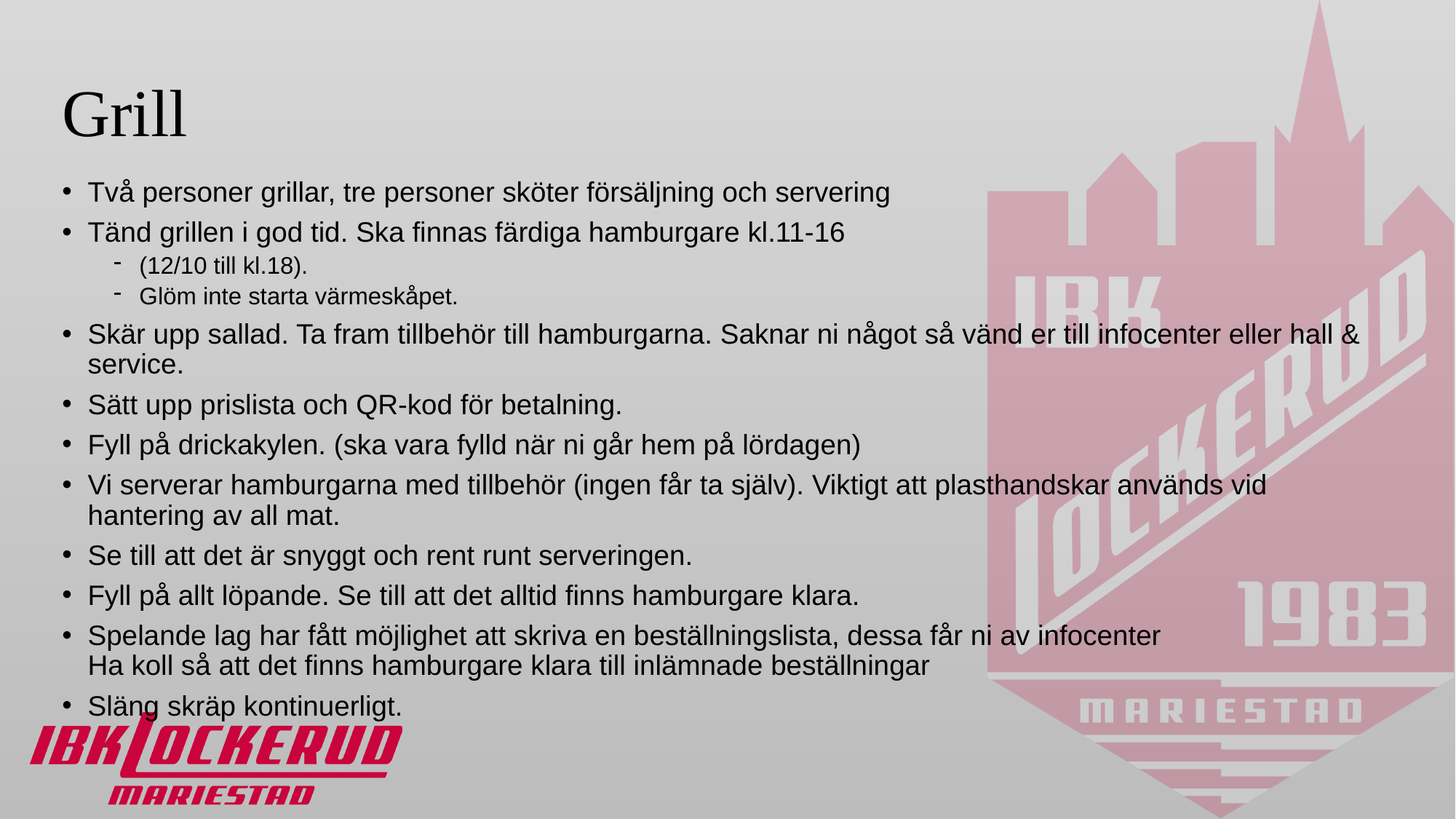

# Grill
Två personer grillar, tre personer sköter försäljning och servering
Tänd grillen i god tid. Ska finnas färdiga hamburgare kl.11-16
(12/10 till kl.18).
Glöm inte starta värmeskåpet.
Skär upp sallad. Ta fram tillbehör till hamburgarna. Saknar ni något så vänd er till infocenter eller hall & service.
Sätt upp prislista och QR-kod för betalning.
Fyll på drickakylen. (ska vara fylld när ni går hem på lördagen)
Vi serverar hamburgarna med tillbehör (ingen får ta själv). Viktigt att plasthandskar används vid hantering av all mat.
Se till att det är snyggt och rent runt serveringen.
Fyll på allt löpande. Se till att det alltid finns hamburgare klara.
Spelande lag har fått möjlighet att skriva en beställningslista, dessa får ni av infocenter
Ha koll så att det finns hamburgare klara till inlämnade beställningar
Släng skräp kontinuerligt.